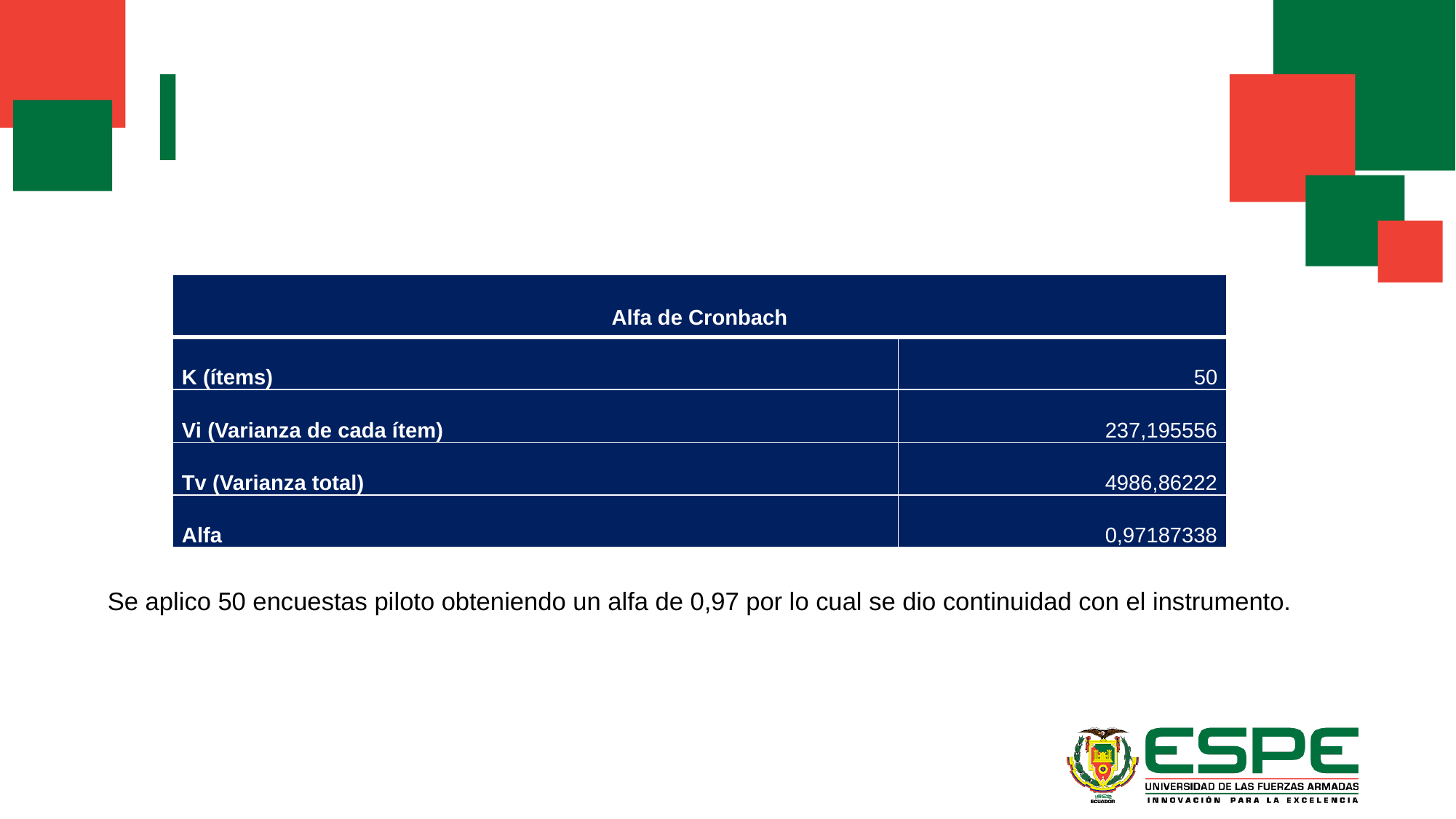

#
| Alfa de Cronbach |  |
| --- | --- |
| K (ítems) | 50 |
| Vi (Varianza de cada ítem) | 237,195556 |
| Tv (Varianza total) | 4986,86222 |
| Alfa | 0,97187338 |
Se aplico 50 encuestas piloto obteniendo un alfa de 0,97 por lo cual se dio continuidad con el instrumento.